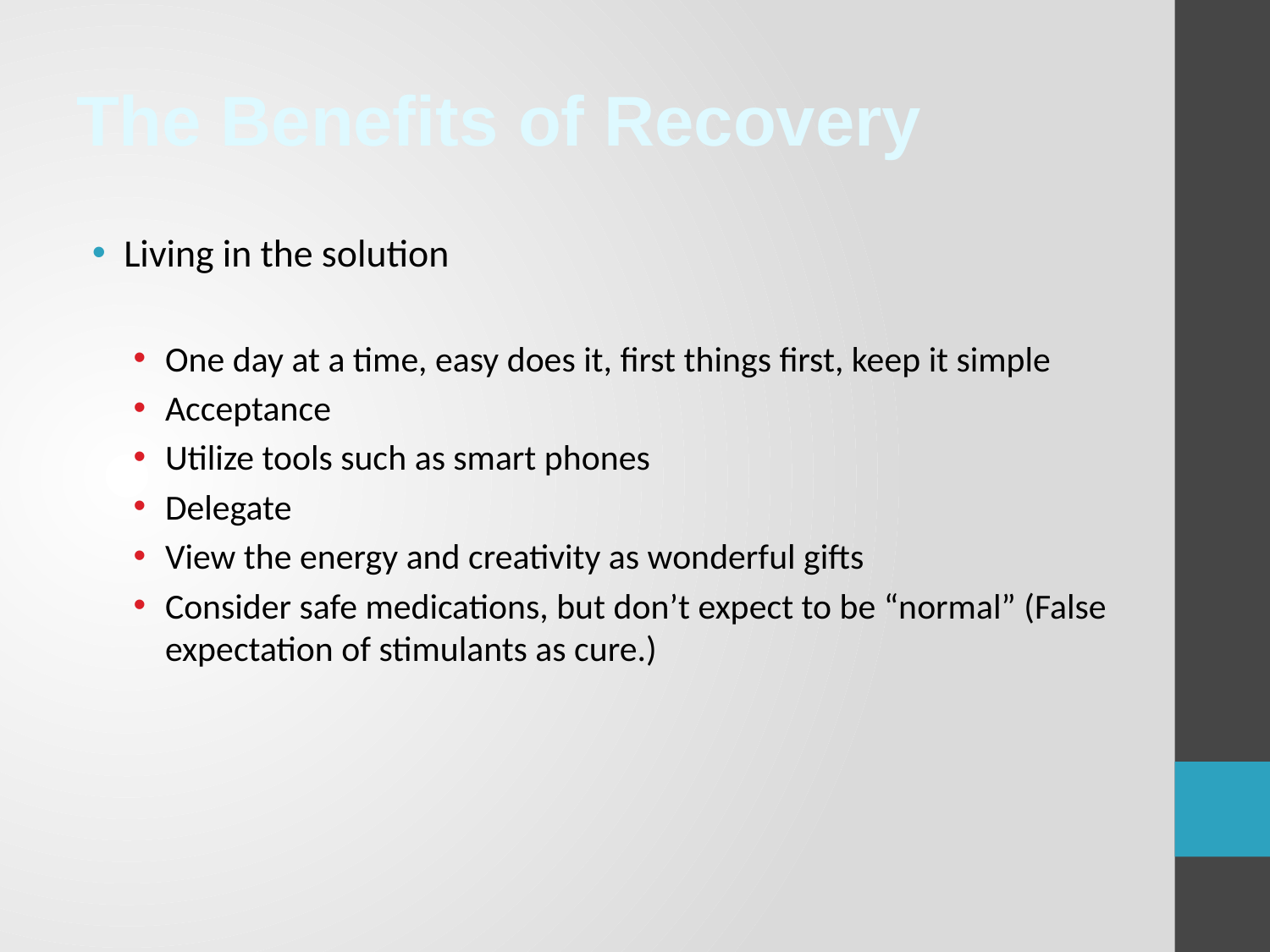

# The Benefits of Recovery
Living in the solution

One day at a time, easy does it, first things first, keep it simple
Acceptance
Utilize tools such as smart phones
Delegate
View the energy and creativity as wonderful gifts
Consider safe medications, but don’t expect to be “normal” (False expectation of stimulants as cure.)